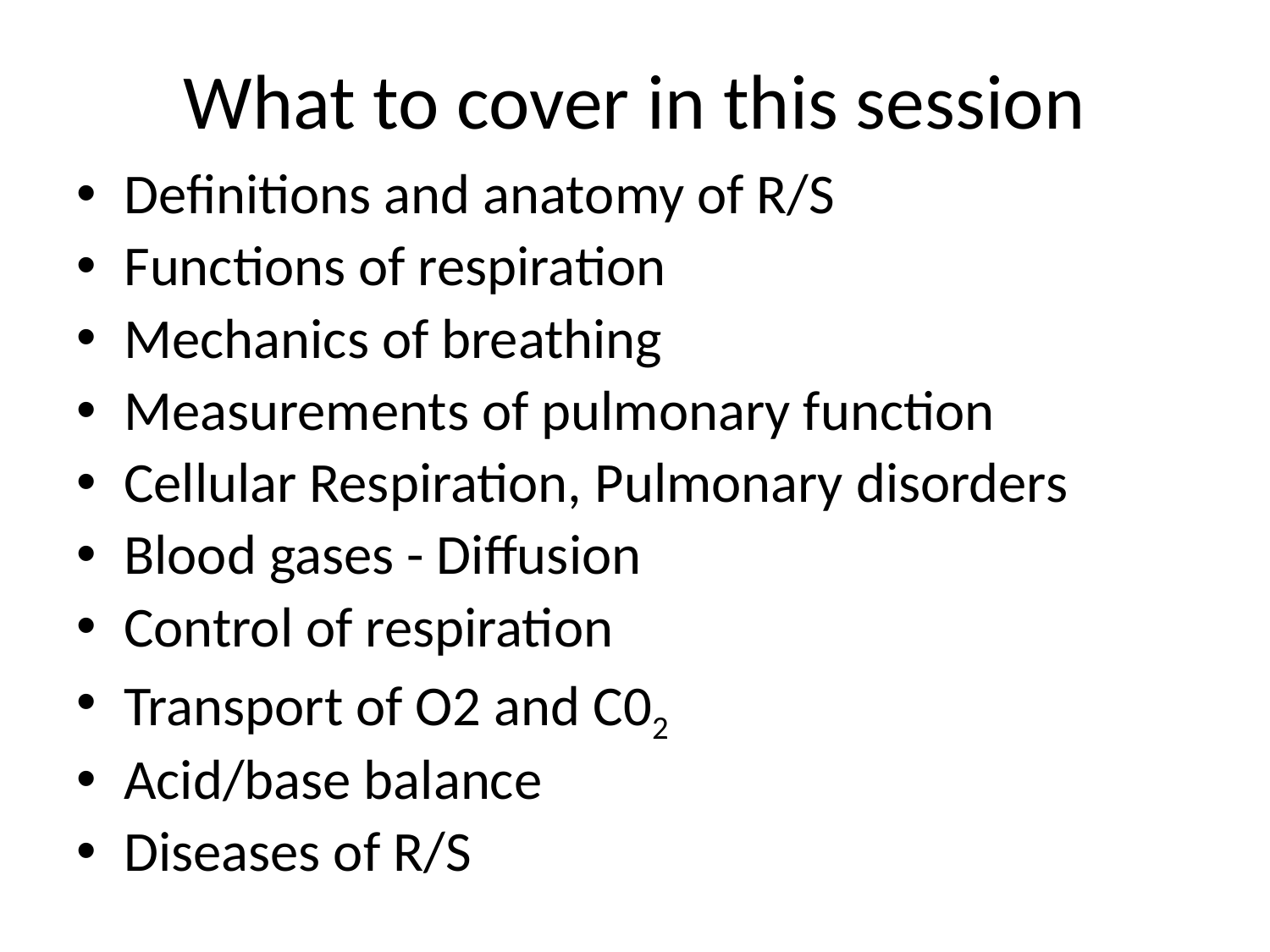

# What to cover in this session
Definitions and anatomy of R/S
Functions of respiration
Mechanics of breathing
Measurements of pulmonary function
Cellular Respiration, Pulmonary disorders
Blood gases - Diffusion
Control of respiration
Transport of O2 and C02
Acid/base balance
Diseases of R/S